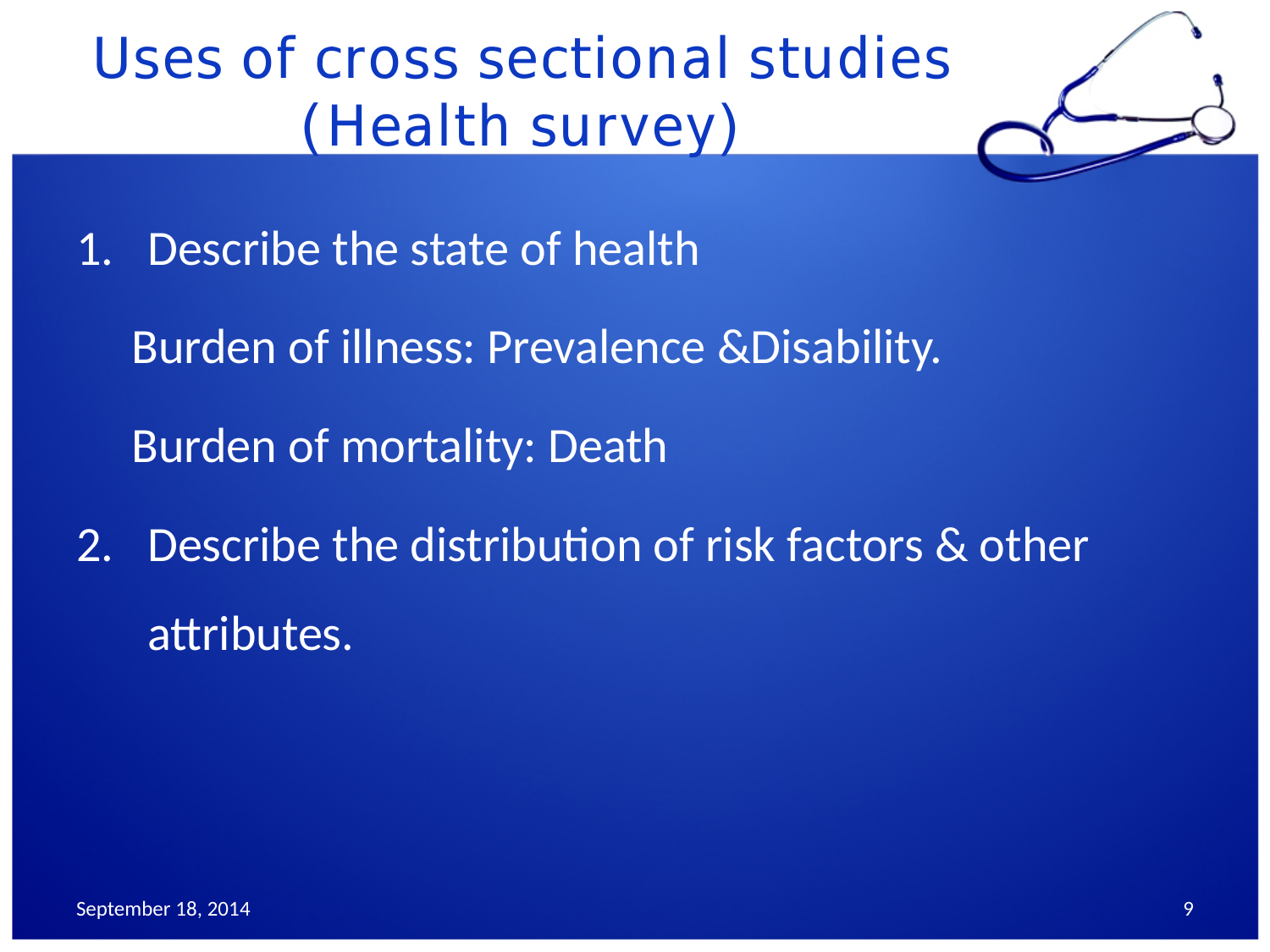

# Uses of cross sectional studies (Health survey)
Describe the state of health
Burden of illness: Prevalence &Disability.
Burden of mortality: Death
Describe the distribution of risk factors & other attributes.
September 18, 2014
9